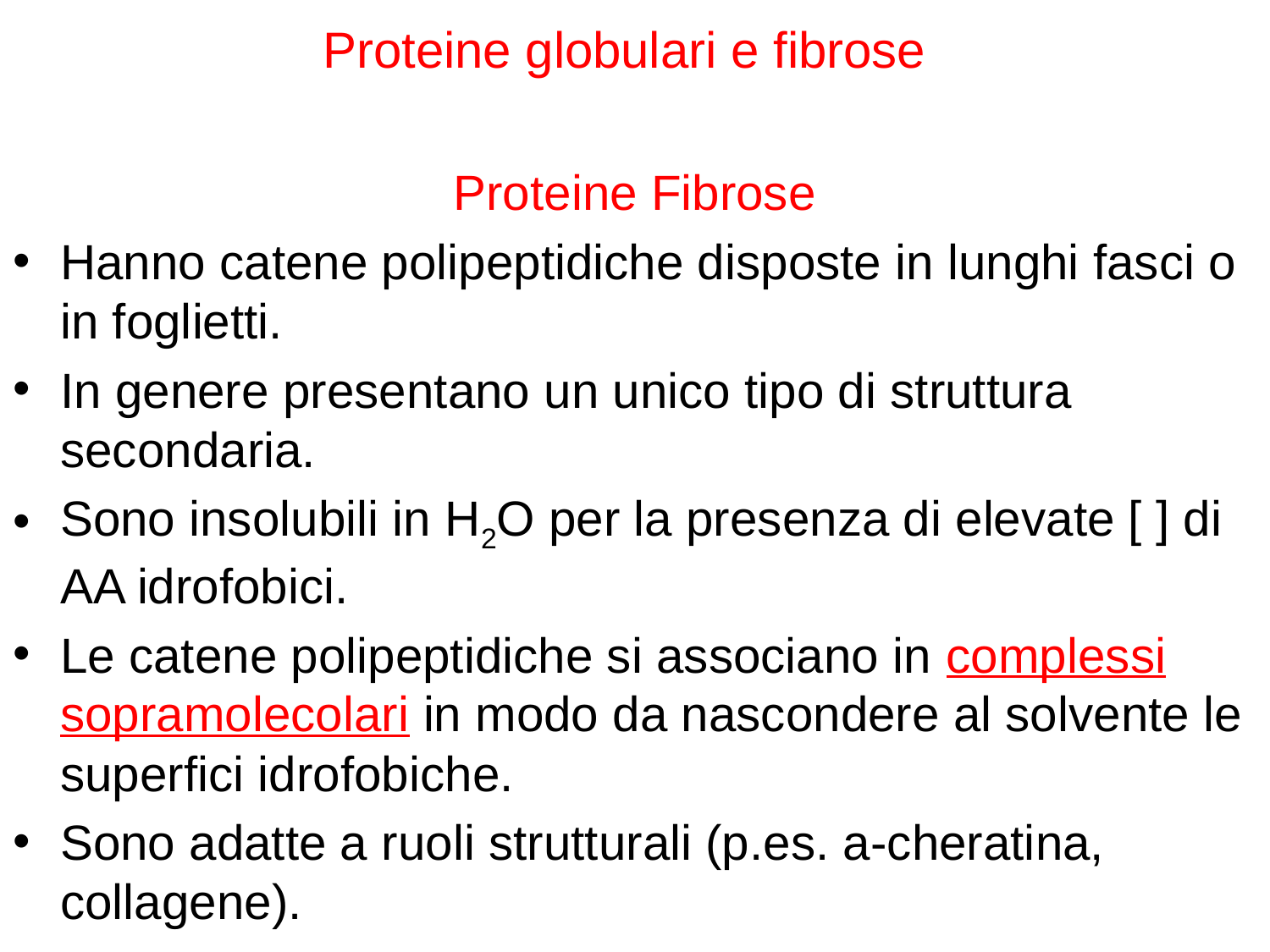

# Proteine globulari e fibrose
Proteine Fibrose
Hanno catene polipeptidiche disposte in lunghi fasci o in foglietti.
In genere presentano un unico tipo di struttura secondaria.
Sono insolubili in H2O per la presenza di elevate [ ] di AA idrofobici.
Le catene polipeptidiche si associano in complessi sopramolecolari in modo da nascondere al solvente le superfici idrofobiche.
Sono adatte a ruoli strutturali (p.es. a-cheratina, collagene).